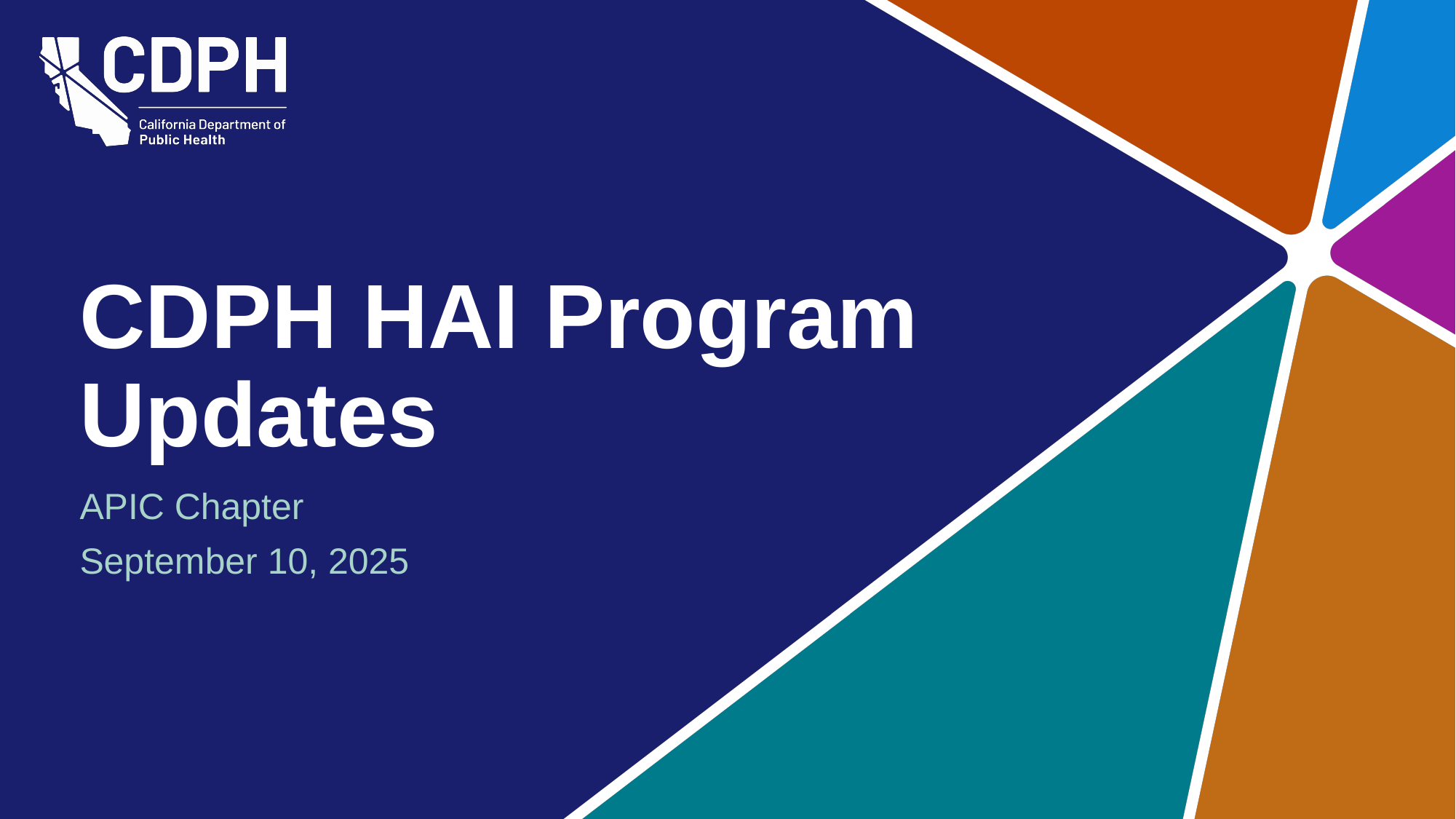

# CDPH HAI Program Updates
APIC Chapter
September 10, 2025